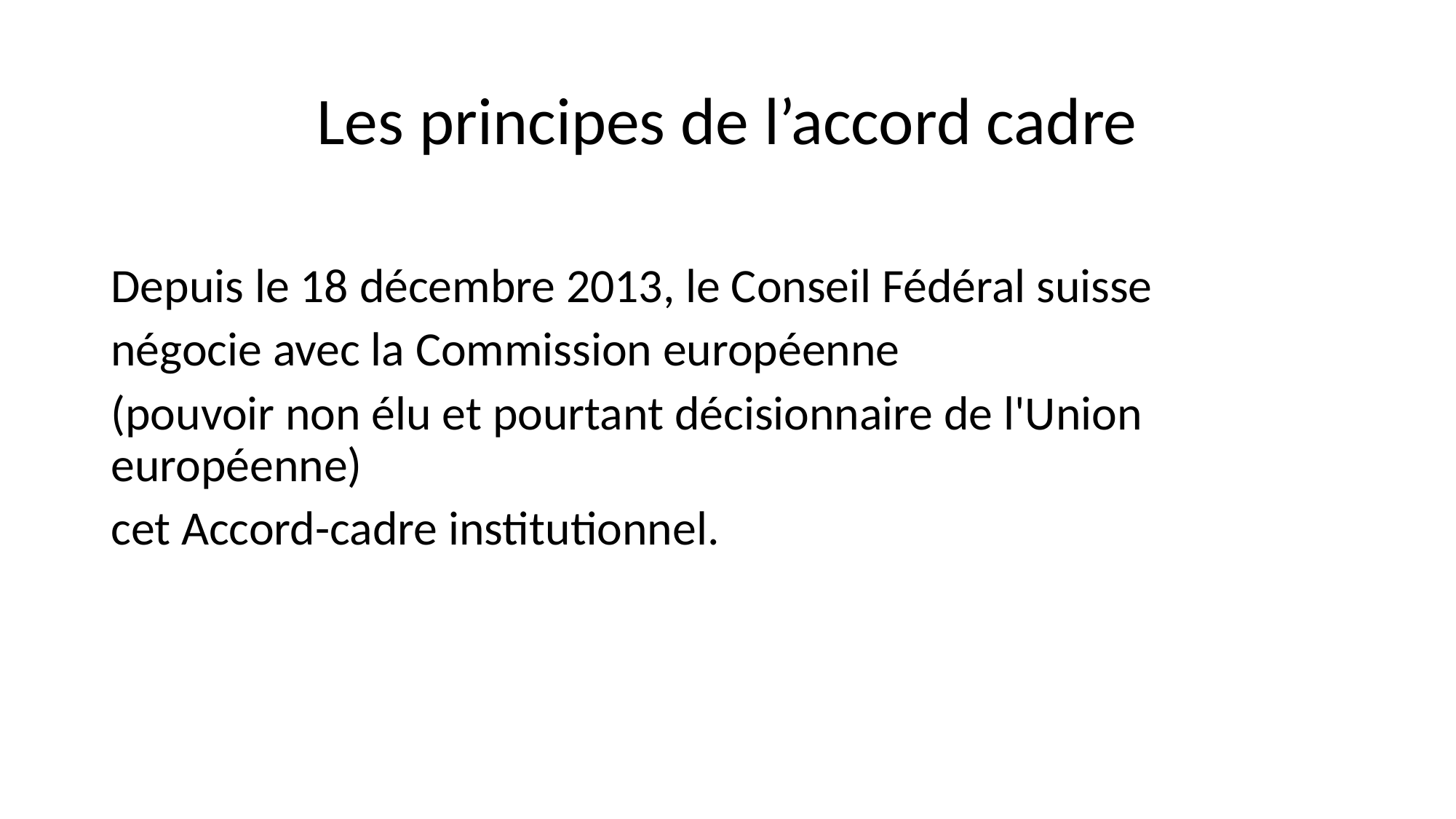

# Les principes de l’accord cadre
Depuis le 18 décembre 2013, le Conseil Fédéral suisse
négocie avec la Commission européenne
(pouvoir non élu et pourtant décisionnaire de l'Union européenne)
cet Accord-cadre institutionnel.